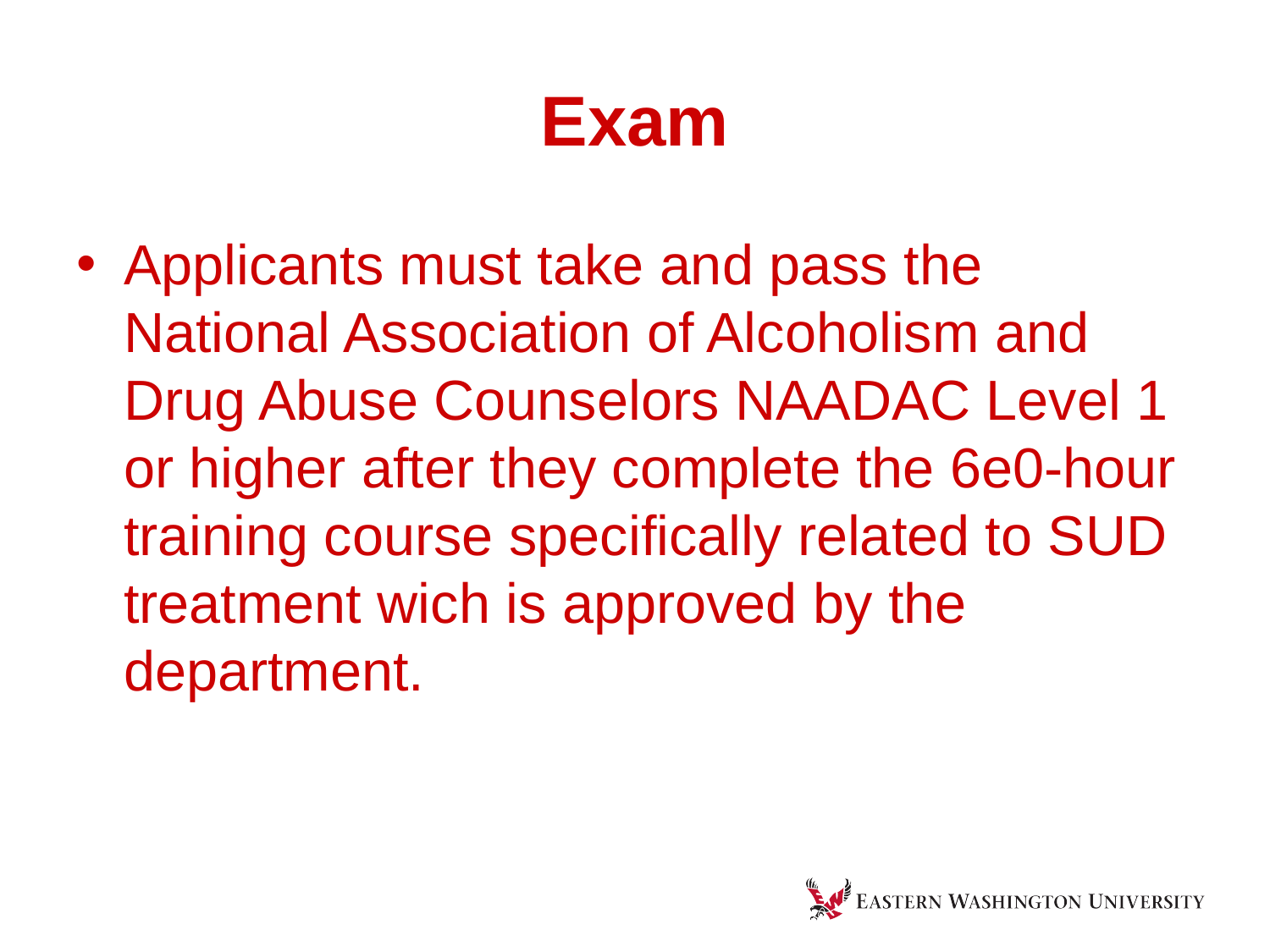

# Exam
Applicants must take and pass the National Association of Alcoholism and Drug Abuse Counselors NAADAC Level 1 or higher after they complete the 6e0-hour training course specifically related to SUD treatment wich is approved by the department.